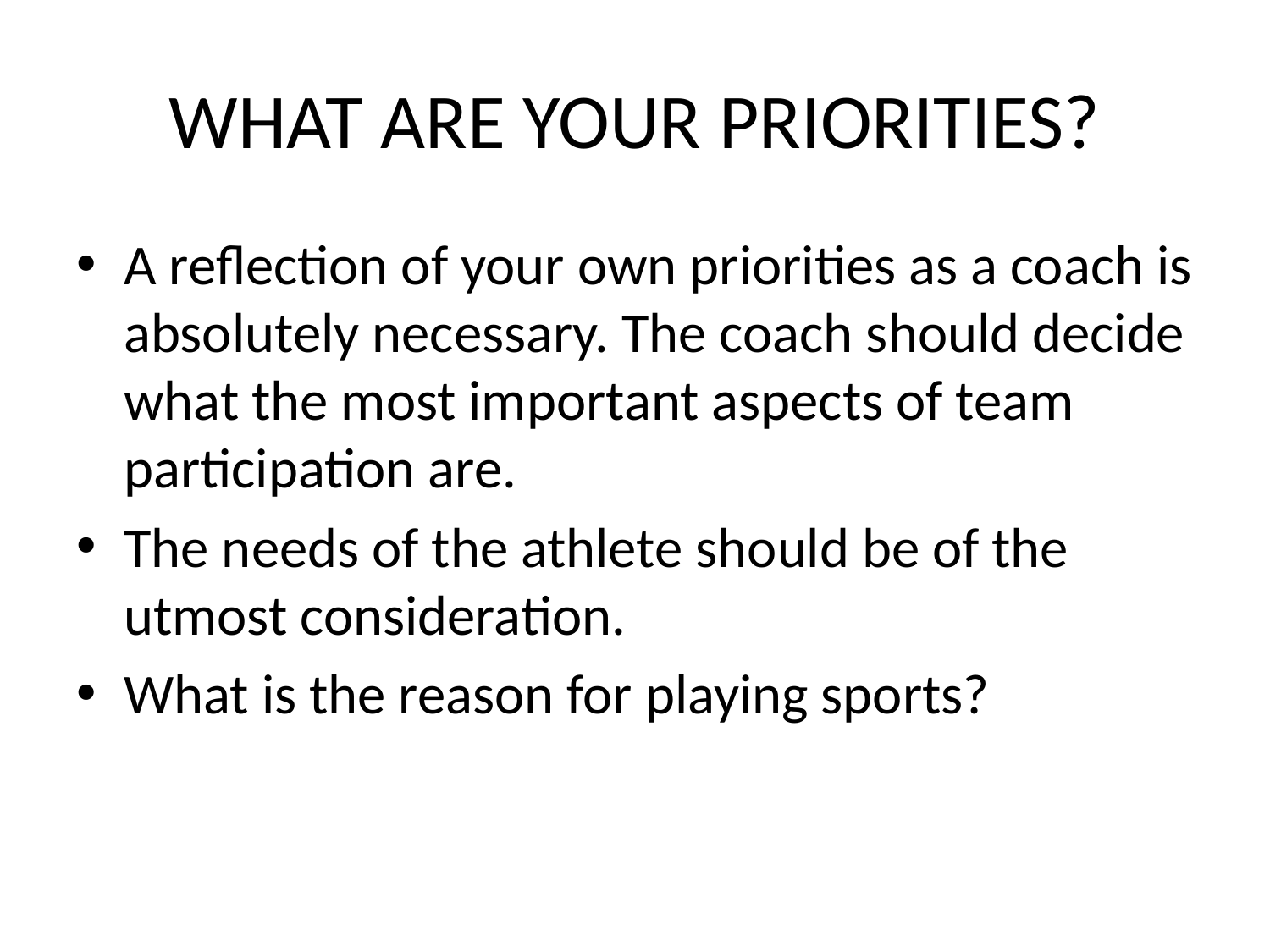

# WHAT ARE YOUR PRIORITIES?
A reflection of your own priorities as a coach is absolutely necessary. The coach should decide what the most important aspects of team participation are.
The needs of the athlete should be of the utmost consideration.
What is the reason for playing sports?